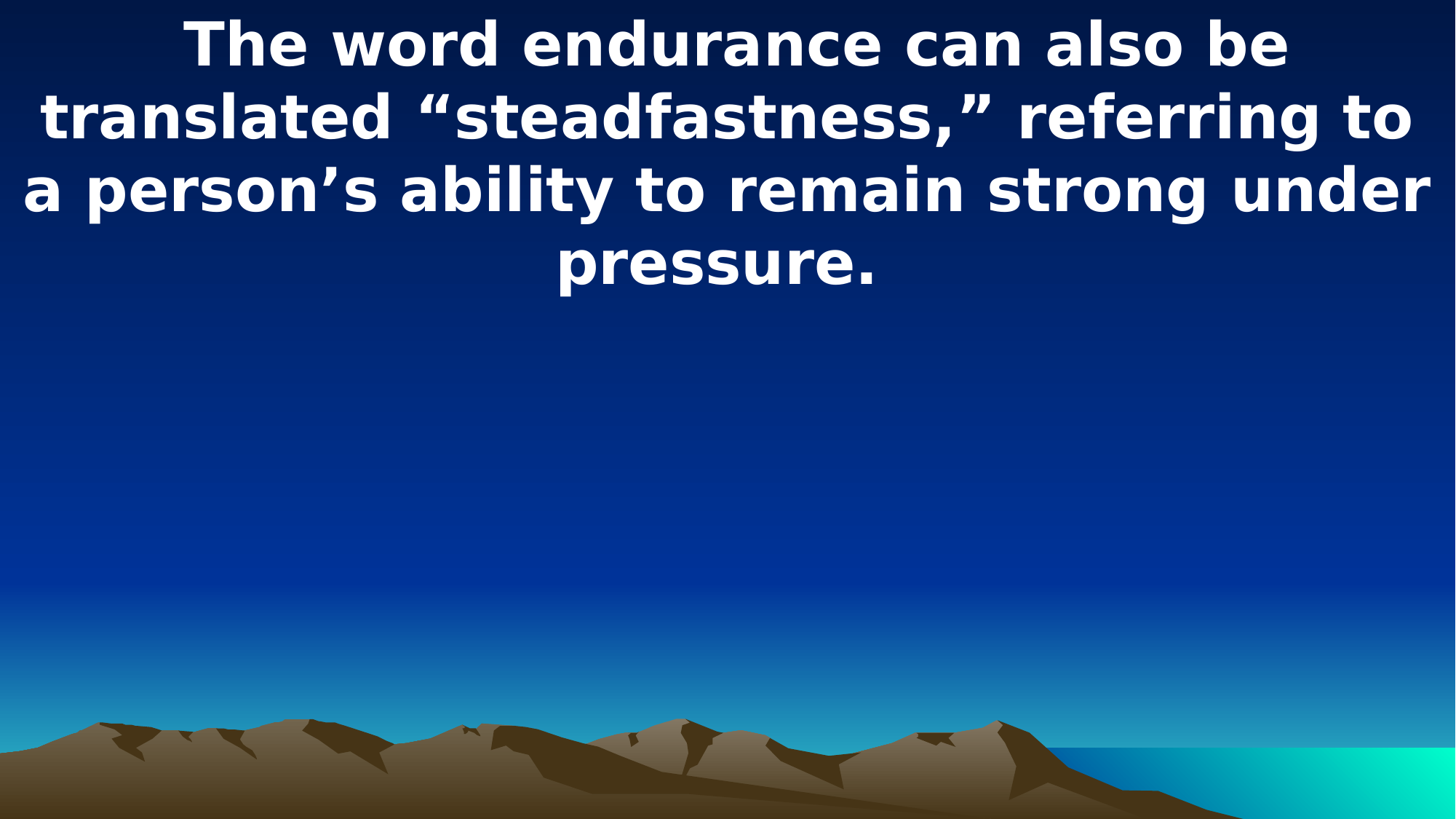

The word endurance can also be translated “steadfastness,” referring to a person’s ability to remain strong under pressure.